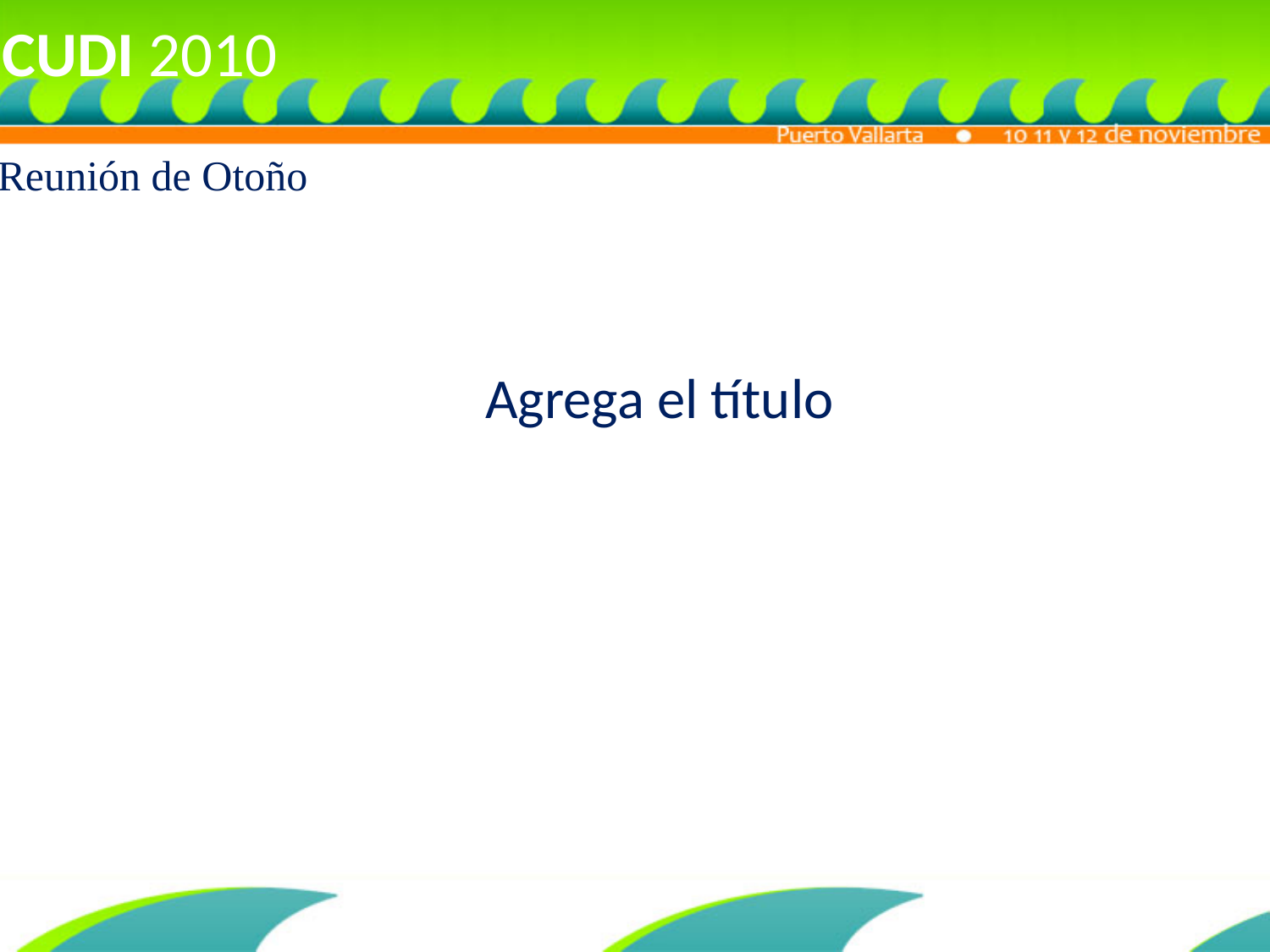

CUDI 2010
Reunión de Otoño
# Agrega el título